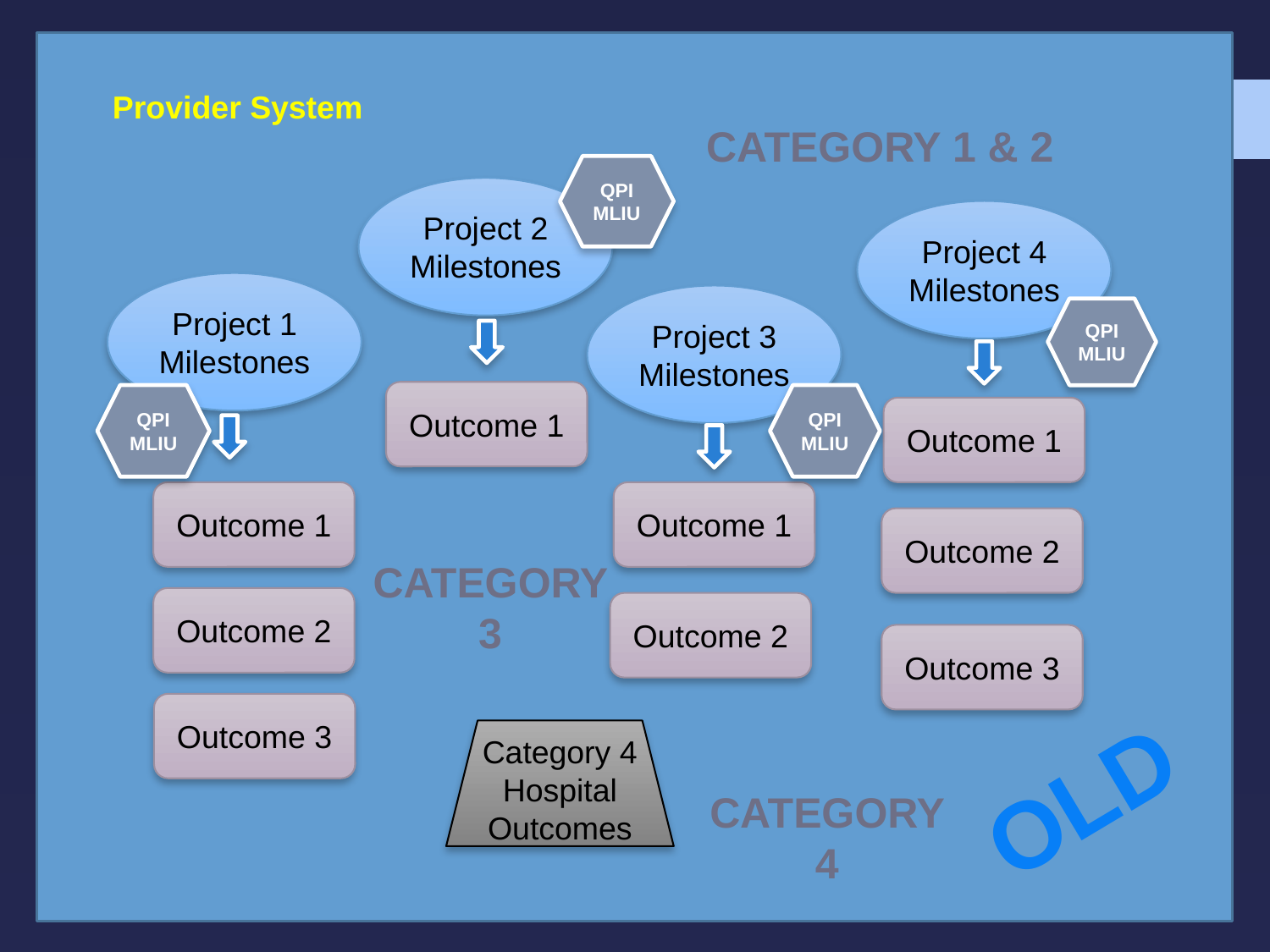

Provider System
CATEGORY 1 & 2
QPI
MLIU
Project 2
Milestones
Project 4
Milestones
Project 1
Milestones
Project 3
Milestones
QPI
MLIU

Outcome 1
QPI
MLIU
QPI
MLIU
Outcome 1

Outcome 1
Outcome 1
Outcome 2
CATEGORY 3
Outcome 2
Outcome 2
Outcome 3
Outcome 3
Category 4 Hospital Outcomes
OLD
CATEGORY 4